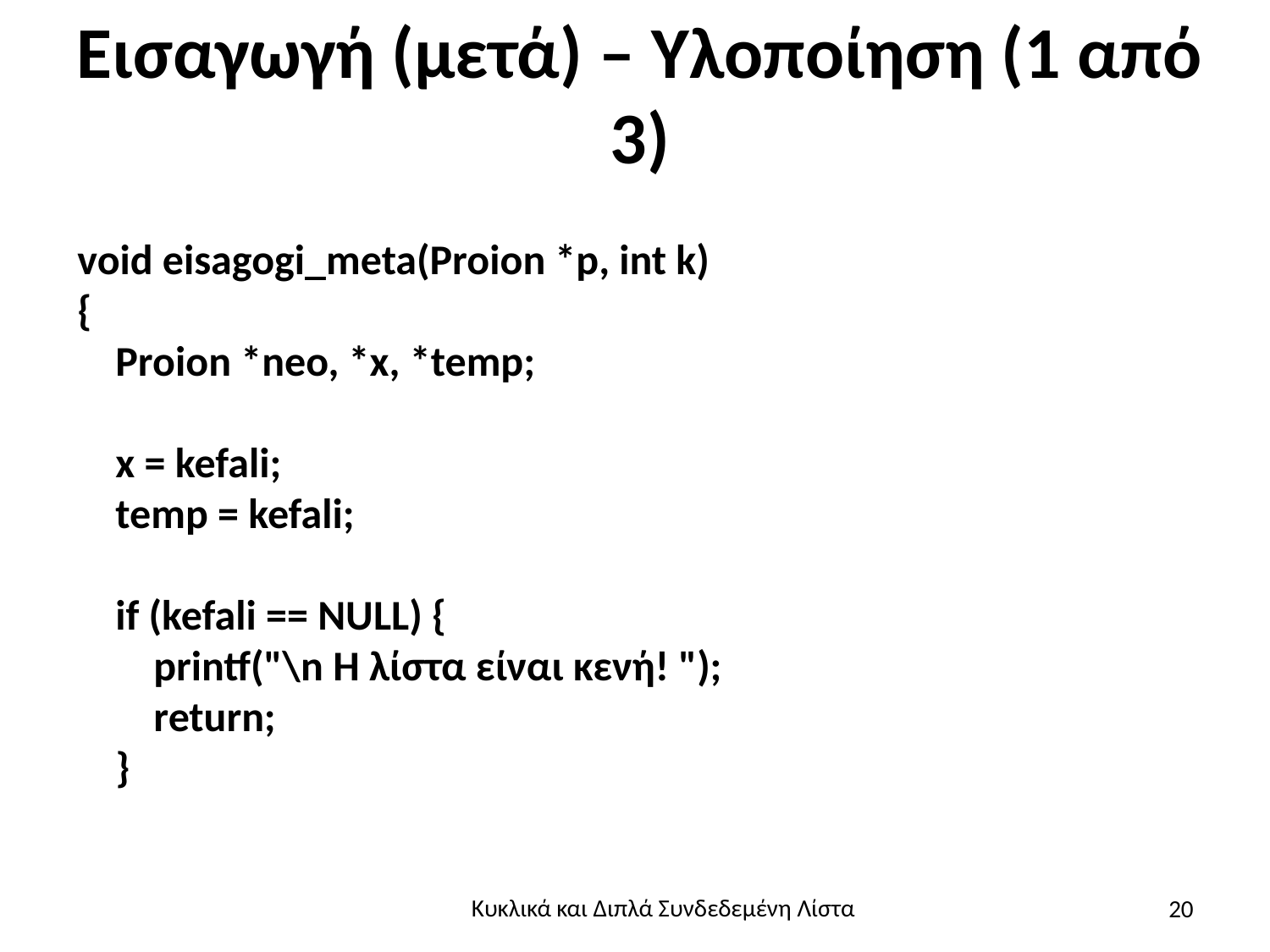

# Εισαγωγή (μετά) – Υλοποίηση (1 από 3)
void eisagogi_meta(Proion *p, int k)
{
    Proion *neo, *x, *temp;

    x = kefali;
    temp = kefali;

    if (kefali == NULL) {
        printf("\n Η λίστα είναι κενή! ");
        return;
    }
20
Κυκλικά και Διπλά Συνδεδεμένη Λίστα